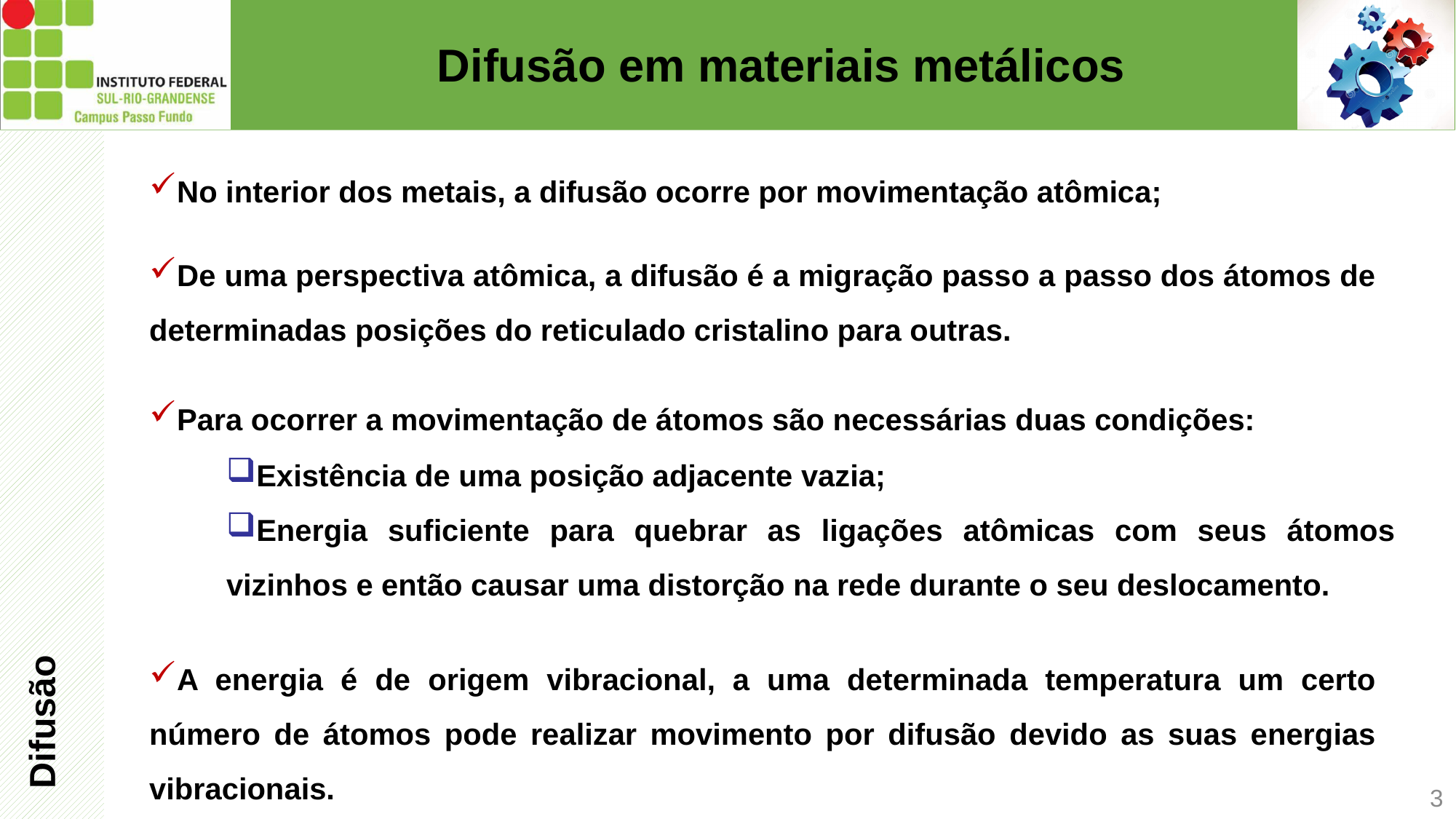

# Difusão em materiais metálicos
No interior dos metais, a difusão ocorre por movimentação atômica;
Difusão
De uma perspectiva atômica, a difusão é a migração passo a passo dos átomos de determinadas posições do reticulado cristalino para outras.
Para ocorrer a movimentação de átomos são necessárias duas condições:
Existência de uma posição adjacente vazia;
Energia suficiente para quebrar as ligações atômicas com seus átomos vizinhos e então causar uma distorção na rede durante o seu deslocamento.
A energia é de origem vibracional, a uma determinada temperatura um certo número de átomos pode realizar movimento por difusão devido as suas energias vibracionais.
3